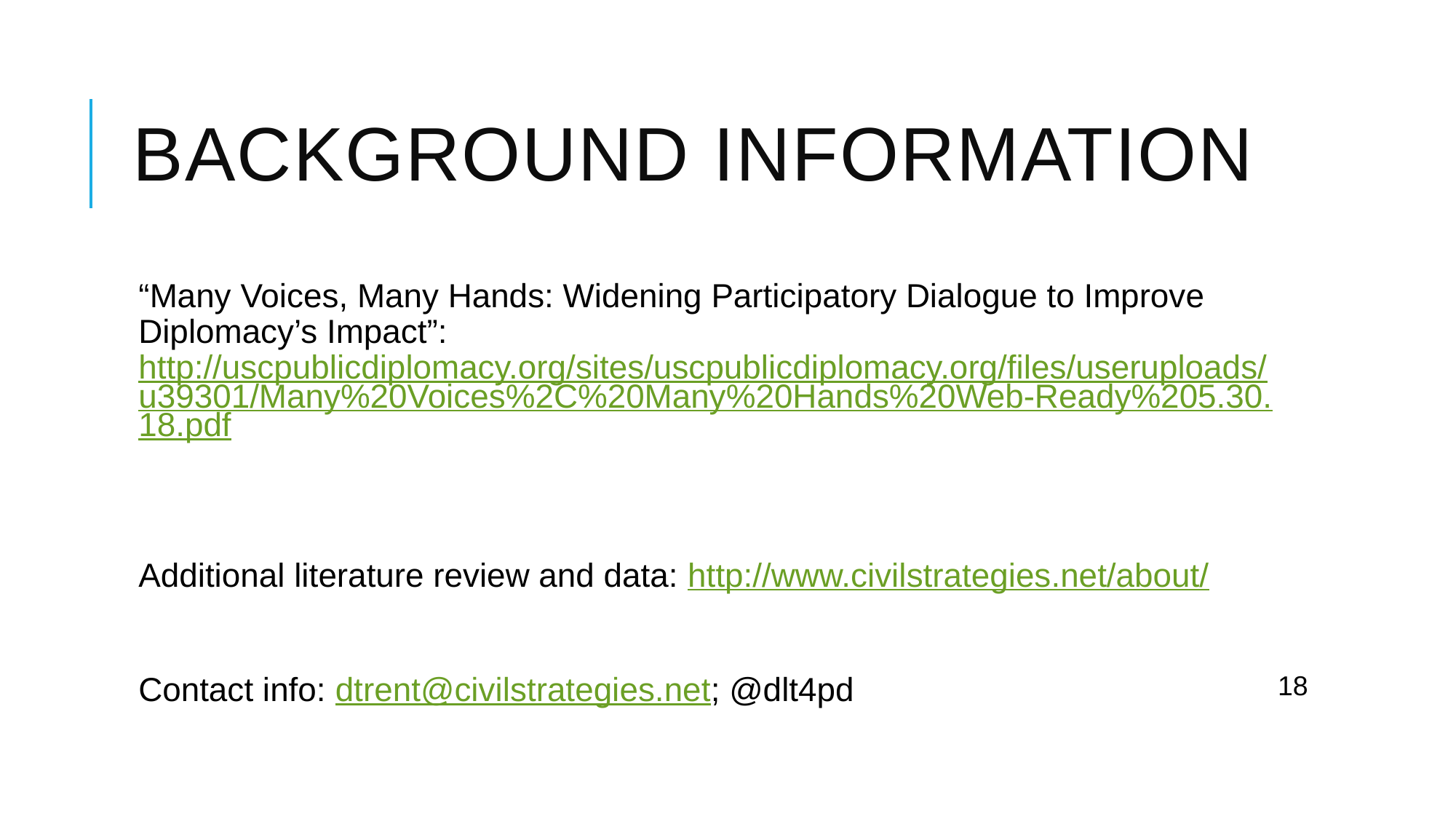

# Background Information
“Many Voices, Many Hands: Widening Participatory Dialogue to Improve Diplomacy’s Impact”: http://uscpublicdiplomacy.org/sites/uscpublicdiplomacy.org/files/useruploads/u39301/Many%20Voices%2C%20Many%20Hands%20Web-Ready%205.30.18.pdf

Additional literature review and data: http://www.civilstrategies.net/about/

Contact info: dtrent@civilstrategies.net; @dlt4pd
18